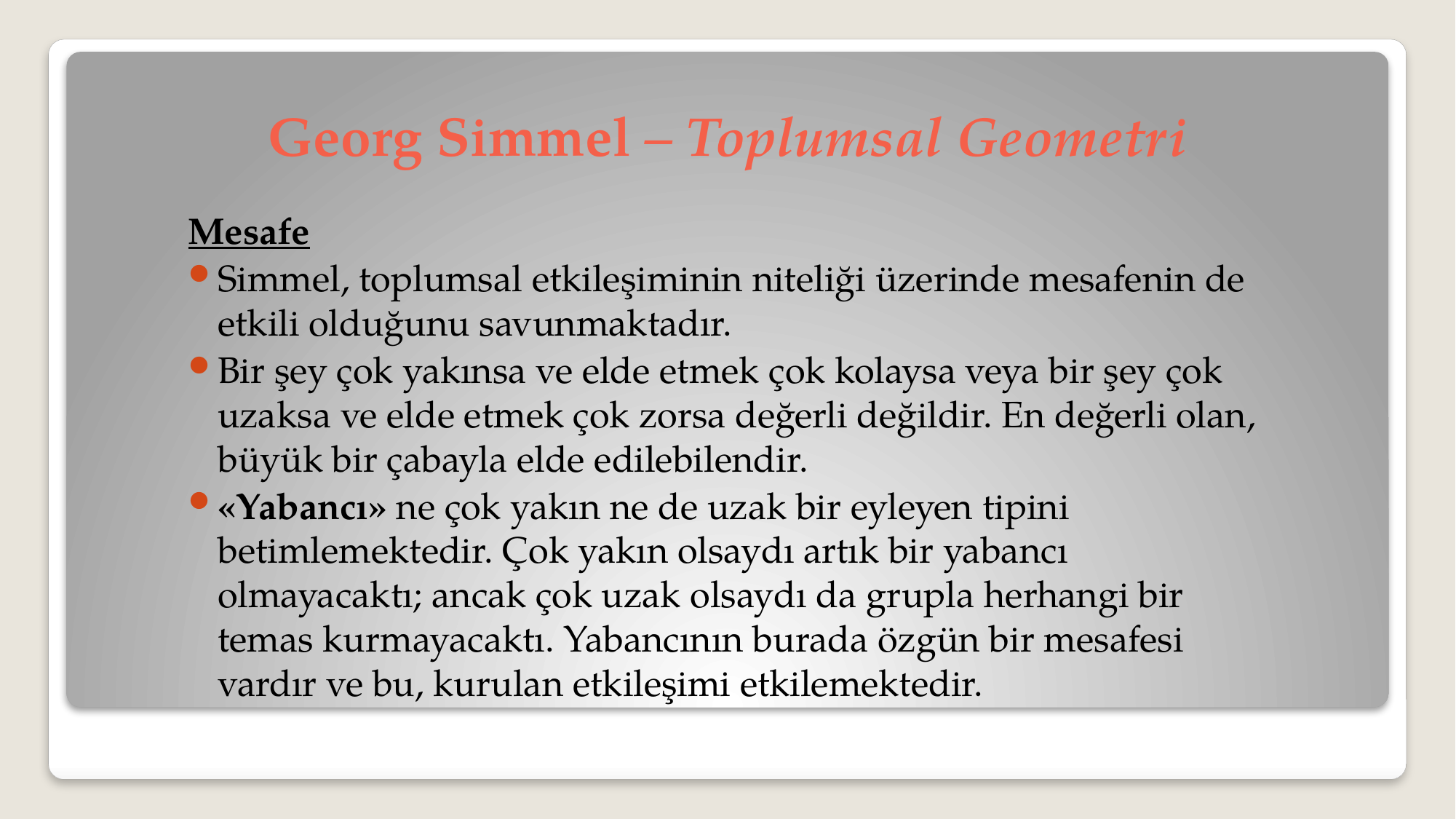

# Georg Simmel – Toplumsal Geometri
Mesafe
Simmel, toplumsal etkileşiminin niteliği üzerinde mesafenin de etkili olduğunu savunmaktadır.
Bir şey çok yakınsa ve elde etmek çok kolaysa veya bir şey çok uzaksa ve elde etmek çok zorsa değerli değildir. En değerli olan, büyük bir çabayla elde edilebilendir.
«Yabancı» ne çok yakın ne de uzak bir eyleyen tipini betimlemektedir. Çok yakın olsaydı artık bir yabancı olmayacaktı; ancak çok uzak olsaydı da grupla herhangi bir temas kurmayacaktı. Yabancının burada özgün bir mesafesi vardır ve bu, kurulan etkileşimi etkilemektedir.